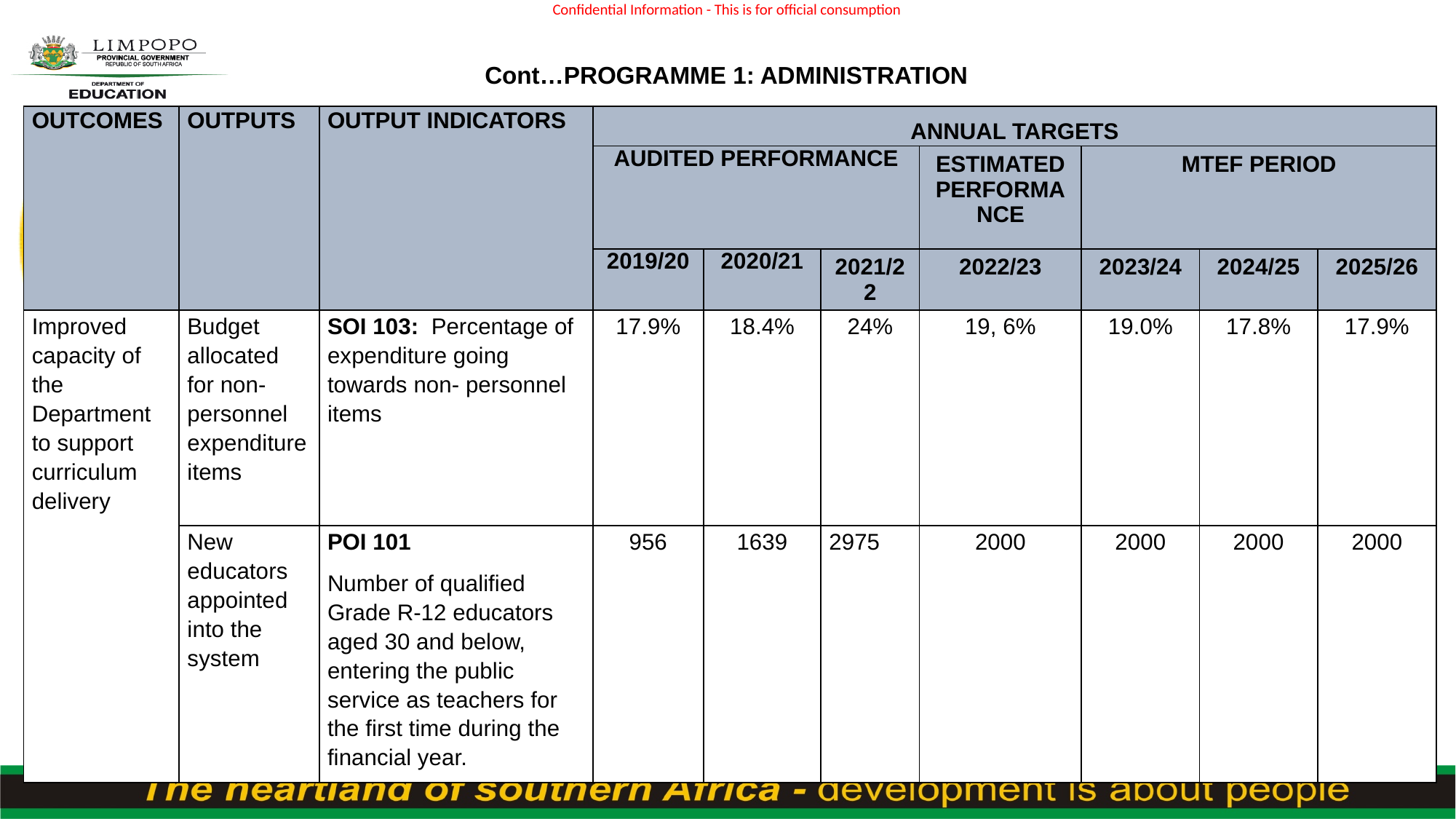

# Cont…PROGRAMME 1: ADMINISTRATION
| OUTCOMES | OUTPUTS | OUTPUT INDICATORS | ANNUAL TARGETS |  |  |  |  |  |  |
| --- | --- | --- | --- | --- | --- | --- | --- | --- | --- |
|  |  |  | AUDITED PERFORMANCE |  |  | ESTIMATED PERFORMANCE | MTEF PERIOD |  |  |
|  |  |  | 2019/20 | 2020/21 | 2021/22 | 2022/23 | 2023/24 | 2024/25 | 2025/26 |
| Improved capacity of the Department to support curriculum delivery | Budget allocated for non-personnel expenditure items | SOI 103: Percentage of expenditure going towards non- personnel items | 17.9% | 18.4% | 24% | 19, 6% | 19.0% | 17.8% | 17.9% |
|  | New educators appointed into the system | POI 101 Number of qualified Grade R-12 educators aged 30 and below, entering the public service as teachers for the first time during the financial year. | 956 | 1639 | 2975 | 2000 | 2000 | 2000 | 2000 |